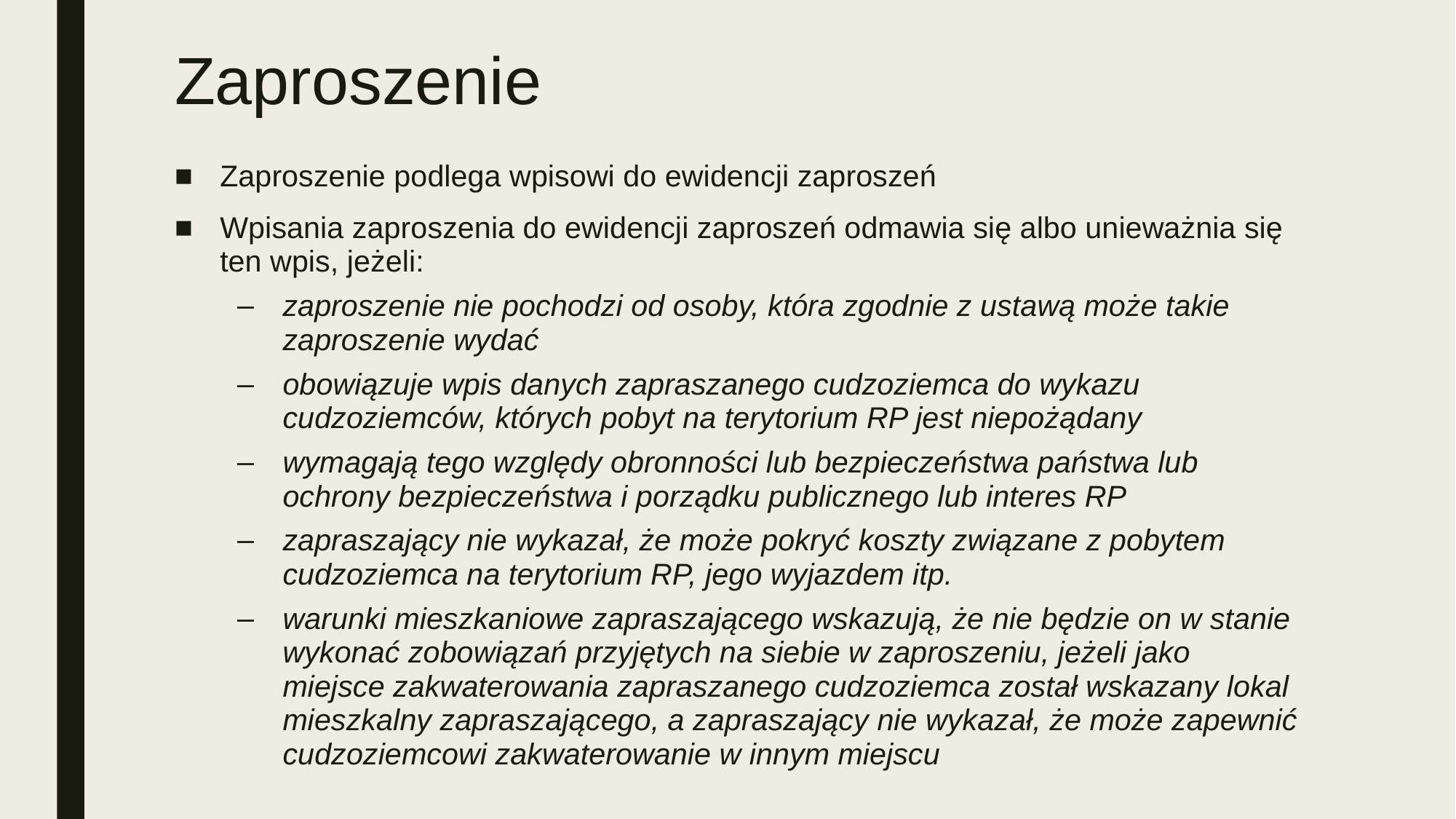

# Zaproszenie
Zaproszenie podlega wpisowi do ewidencji zaproszeń
Wpisania zaproszenia do ewidencji zaproszeń odmawia się albo unieważnia się ten wpis, jeżeli:
zaproszenie nie pochodzi od osoby, która zgodnie z ustawą może takie zaproszenie wydać
obowiązuje wpis danych zapraszanego cudzoziemca do wykazu cudzoziemców, których pobyt na terytorium RP jest niepożądany
wymagają tego względy obronności lub bezpieczeństwa państwa lub ochrony bezpieczeństwa i porządku publicznego lub interes RP
zapraszający nie wykazał, że może pokryć koszty związane z pobytem cudzoziemca na terytorium RP, jego wyjazdem itp.
warunki mieszkaniowe zapraszającego wskazują, że nie będzie on w stanie wykonać zobowiązań przyjętych na siebie w zaproszeniu, jeżeli jako miejsce zakwaterowania zapraszanego cudzoziemca został wskazany lokal mieszkalny zapraszającego, a zapraszający nie wykazał, że może zapewnić cudzoziemcowi zakwaterowanie w innym miejscu